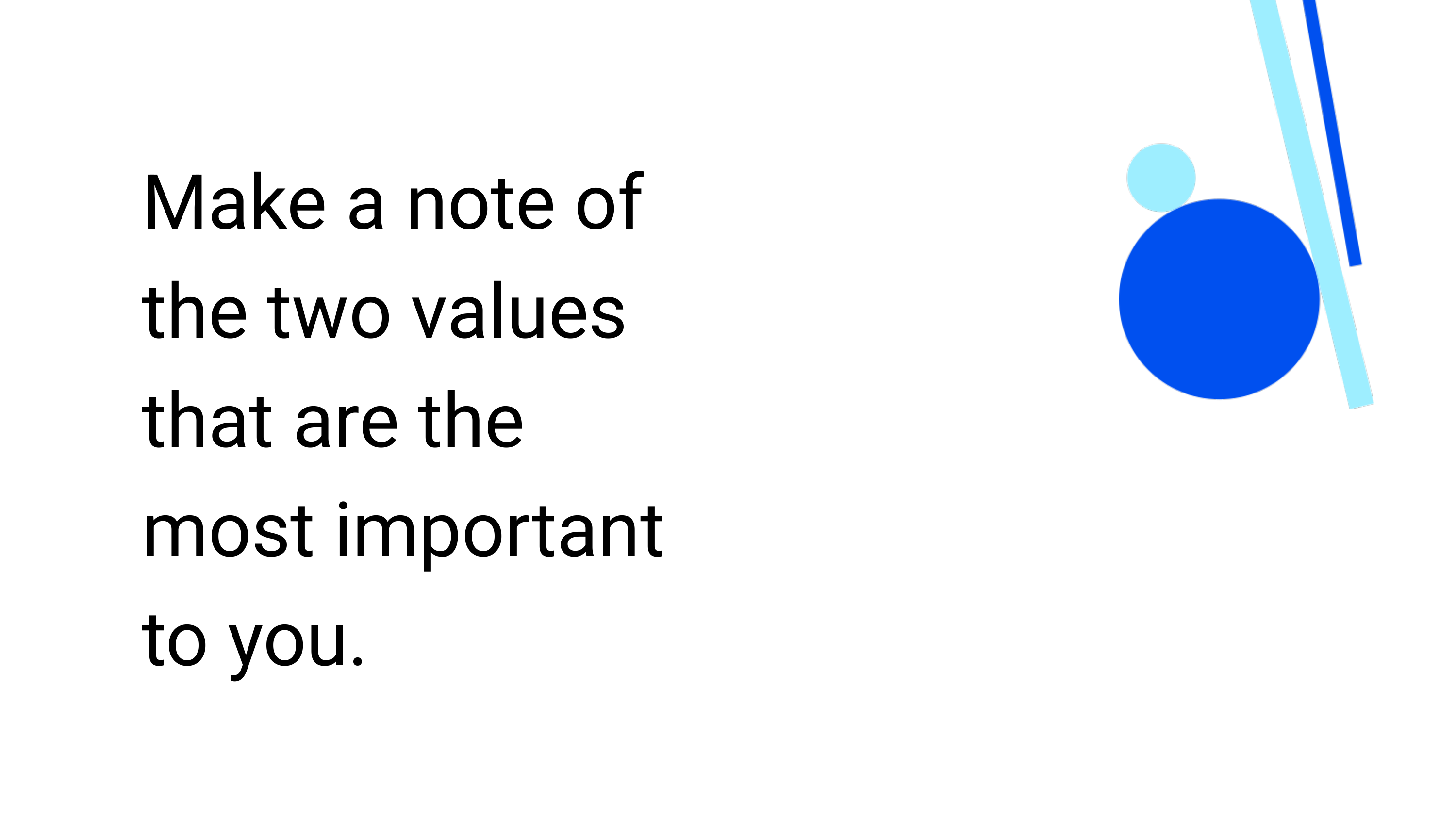

Make a note of the two values that are the most important to you.